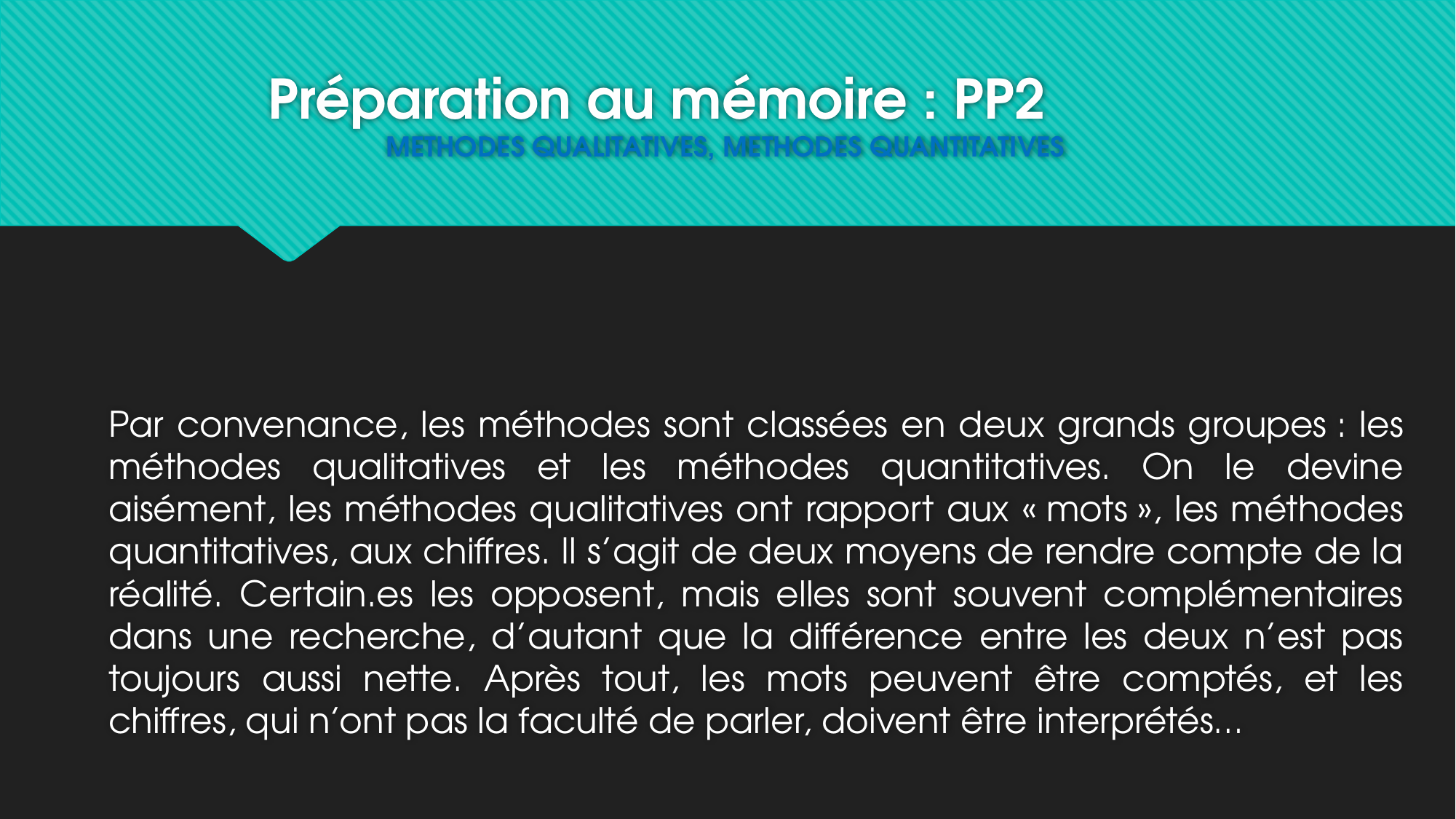

# Préparation au mémoire : PP2 METHODES QUALITATIVES, METHODES QUANTITATIVES

Par convenance, les méthodes sont classées en deux grands groupes : les méthodes qualitatives et les méthodes quantitatives. On le devine aisément, les méthodes qualitatives ont rapport aux « mots », les méthodes quantitatives, aux chiffres. Il s’agit de deux moyens de rendre compte de la réalité. Certain.es les opposent, mais elles sont souvent complémentaires dans une recherche, d’autant que la différence entre les deux n’est pas toujours aussi nette. Après tout, les mots peuvent être comptés, et les chiffres, qui n’ont pas la faculté de parler, doivent être interprétés…